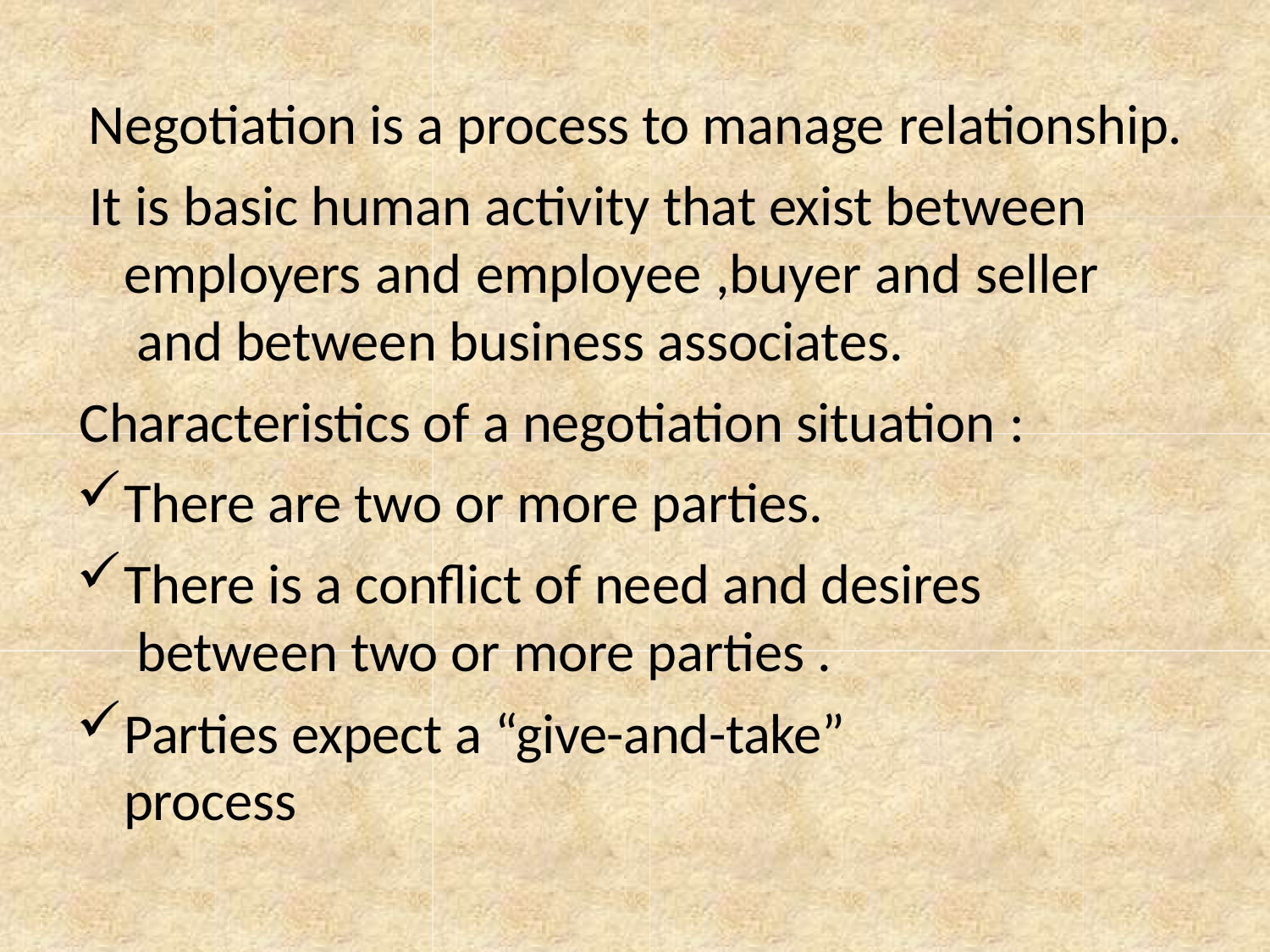

Negotiation is a process to manage relationship.
It is basic human activity that exist between  employers and employee ,buyer and seller  and between business associates.
Characteristics of a negotiation situation :
There are two or more parties.
There is a conflict of need and desires  between two or more parties .
Parties expect a “give-and-take” process